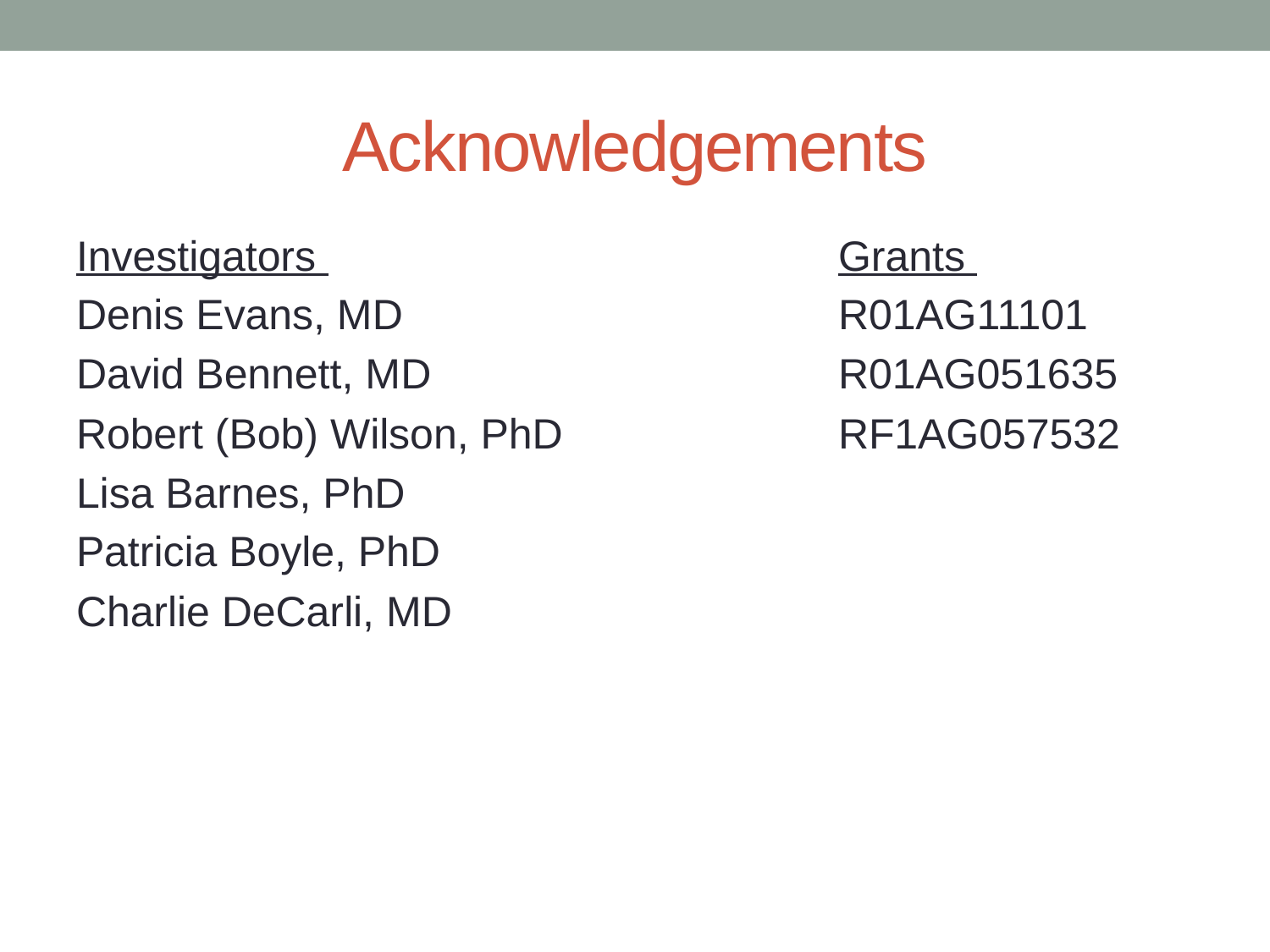

# Acknowledgements
Investigators 					Grants
Denis Evans, MD 				R01AG11101
David Bennett, MD 				R01AG051635
Robert (Bob) Wilson, PhD 			RF1AG057532
Lisa Barnes, PhD
Patricia Boyle, PhD
Charlie DeCarli, MD